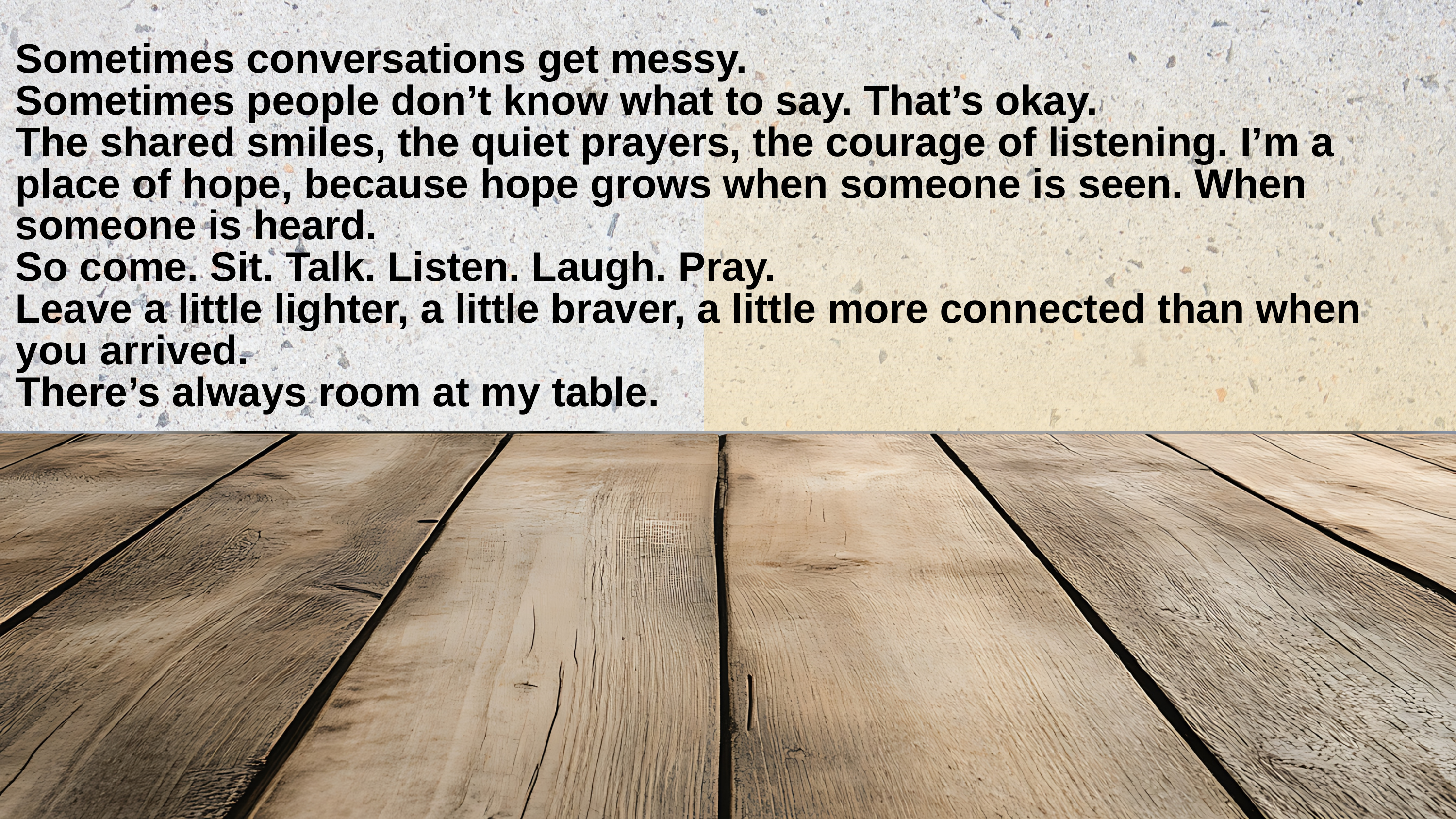

Sometimes conversations get messy.
Sometimes people don’t know what to say. That’s okay.
The shared smiles, the quiet prayers, the courage of listening. I’m a place of hope, because hope grows when someone is seen. When someone is heard.
So come. Sit. Talk. Listen. Laugh. Pray.
Leave a little lighter, a little braver, a little more connected than when you arrived.
There’s always room at my table.